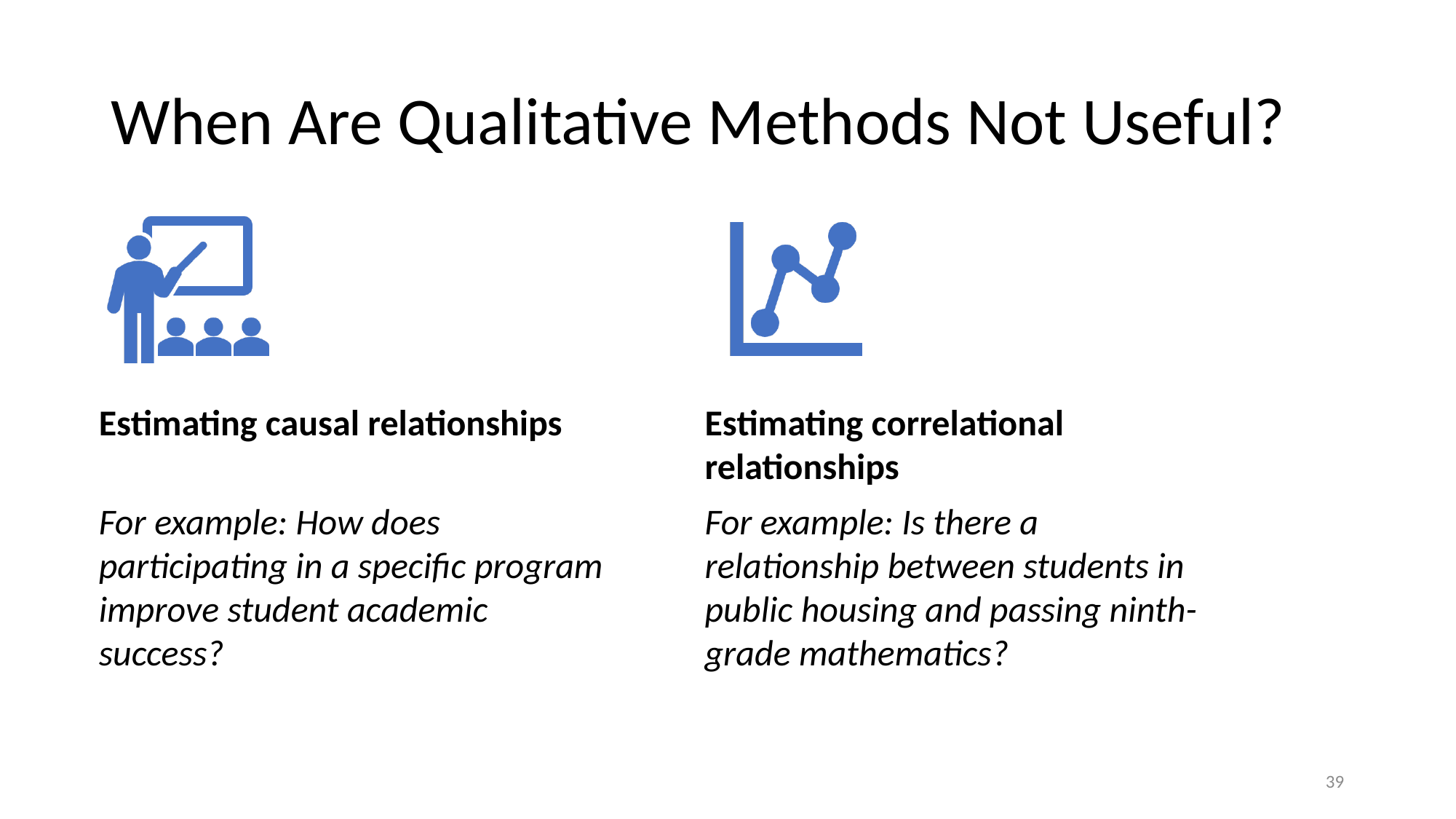

# When Are Qualitative Methods Not Useful?
Estimating causal relationships
For example: How does participating in a specific program improve student academic success?
Estimating correlational relationships
For example: Is there a  relationship between students in public housing and passing ninth-grade mathematics?
39